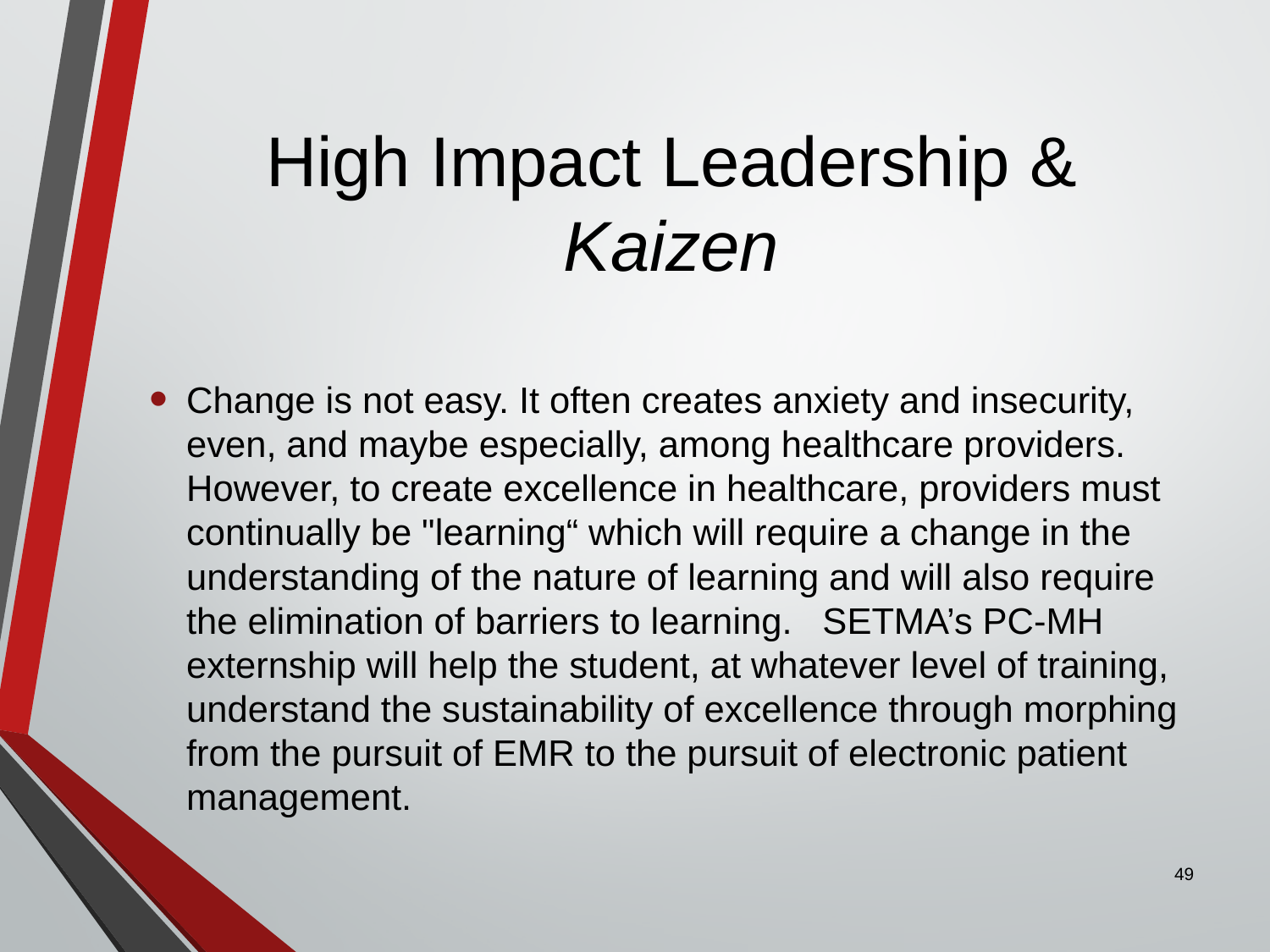

# High Impact Leadership & Kaizen
Change is not easy. It often creates anxiety and insecurity, even, and maybe especially, among healthcare providers.  However, to create excellence in healthcare, providers must continually be "learning“ which will require a change in the understanding of the nature of learning and will also require the elimination of barriers to learning.   SETMA’s PC-MH externship will help the student, at whatever level of training, understand the sustainability of excellence through morphing from the pursuit of EMR to the pursuit of electronic patient management.

49